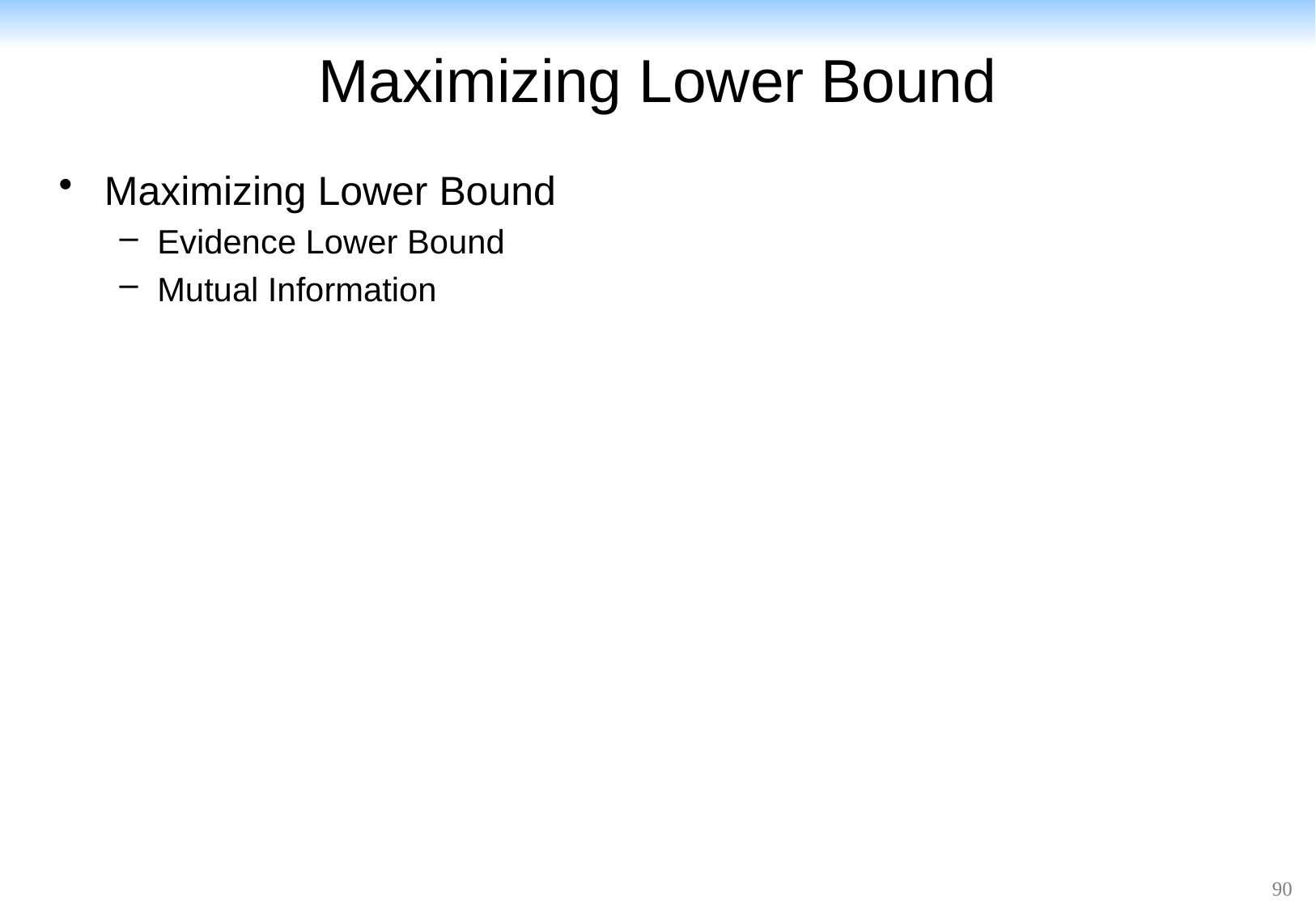

# Maximizing Lower Bound
Maximizing Lower Bound
Evidence Lower Bound
Mutual Information